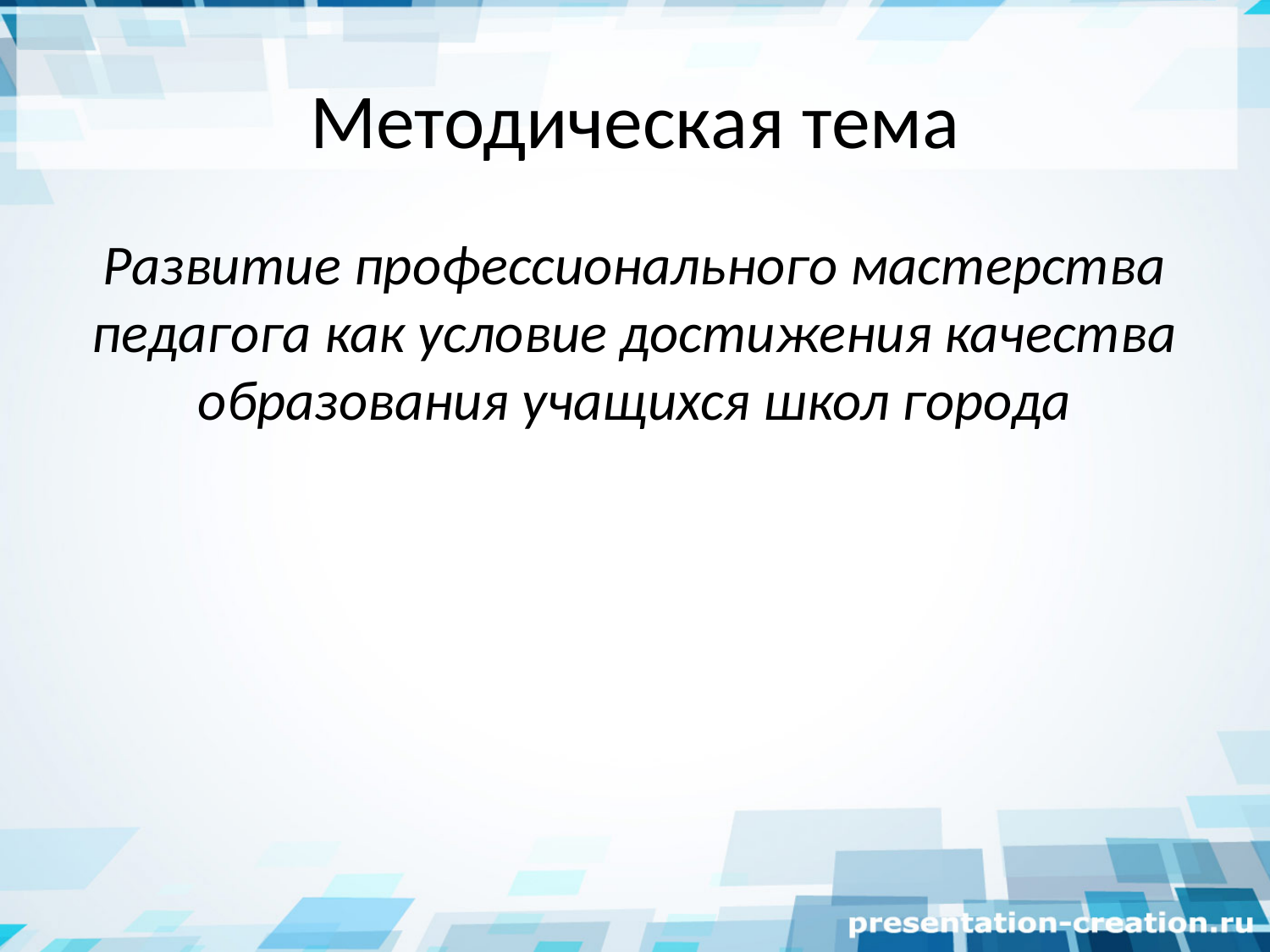

# Методическая тема
Развитие профессионального мастерства педагога как условие достижения качества образования учащихся школ города